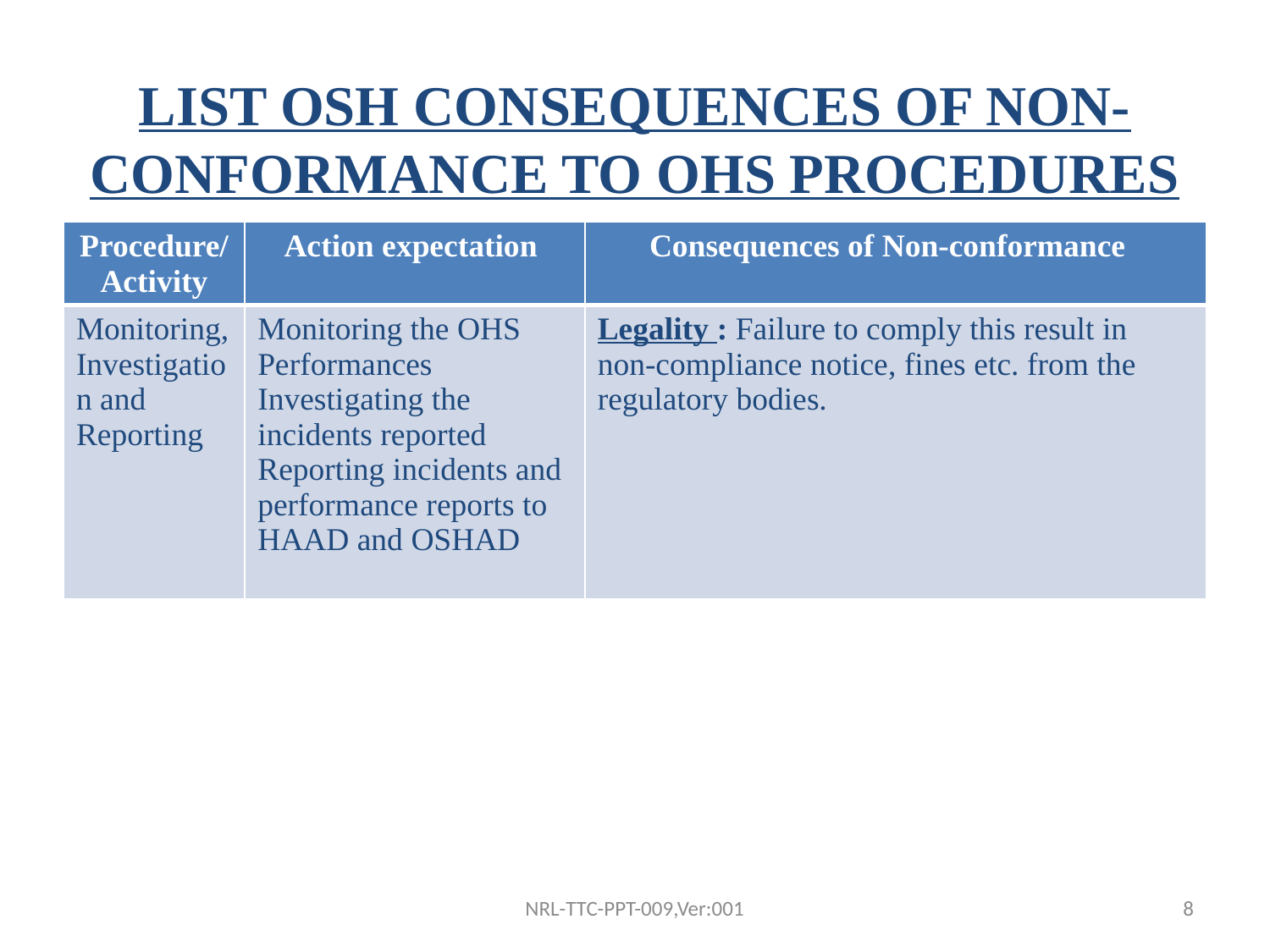

# LIST OSH CONSEQUENCES OF NON-CONFORMANCE TO OHS PROCEDURES
| Procedure/Activity | Action expectation | Consequences of Non-conformance |
| --- | --- | --- |
| Monitoring, Investigation and Reporting | Monitoring the OHS Performances Investigating the incidents reported Reporting incidents and performance reports to HAAD and OSHAD | Legality : Failure to comply this result in non-compliance notice, fines etc. from the regulatory bodies. |
NRL-TTC-PPT-009,Ver:001
8